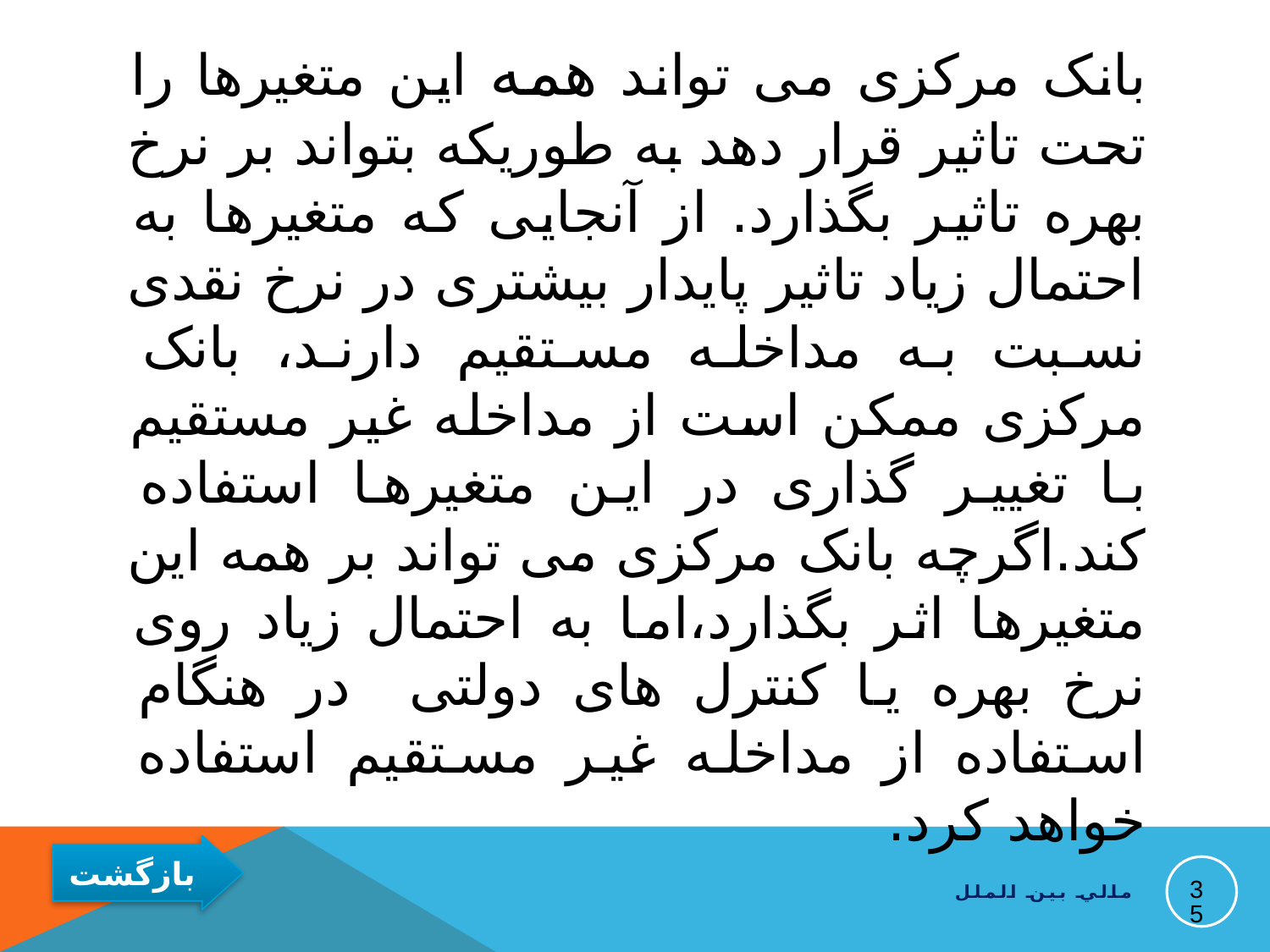

#

بانک مرکزی می تواند همه این متغیرها را تحت تاثیر قرار دهد به طوریکه بتواند بر نرخ بهره تاثیر بگذارد. از آنجایی که متغیرها به احتمال زیاد تاثیر پایدار بیشتری در نرخ نقدی نسبت به مداخله مستقیم دارند، بانک مرکزی ممکن است از مداخله غیر مستقیم با تغییر گذاری در این متغیرها استفاده کند.اگرچه بانک مرکزی می تواند بر همه این متغیرها اثر بگذارد،اما به احتمال زیاد روی نرخ بهره یا کنترل های دولتی  در هنگام استفاده از مداخله غیر مستقیم استفاده خواهد کرد.
35
مالي بين الملل